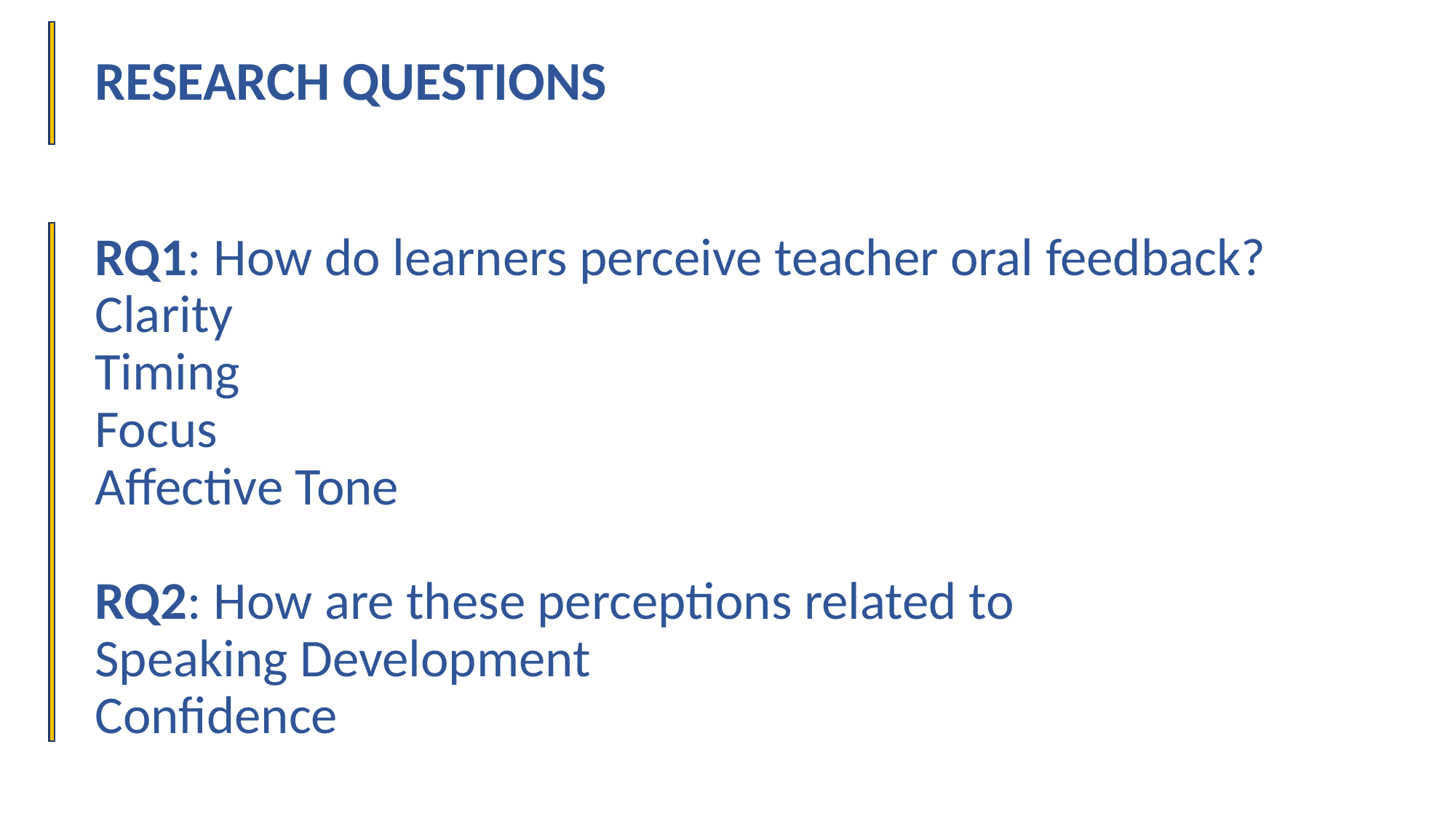

RESEARCH QUESTIONS

# RQ1: How do learners perceive teacher oral feedback? Clarity Timing Focus Affective Tone RQ2: How are these perceptions related to Speaking Development Confidence